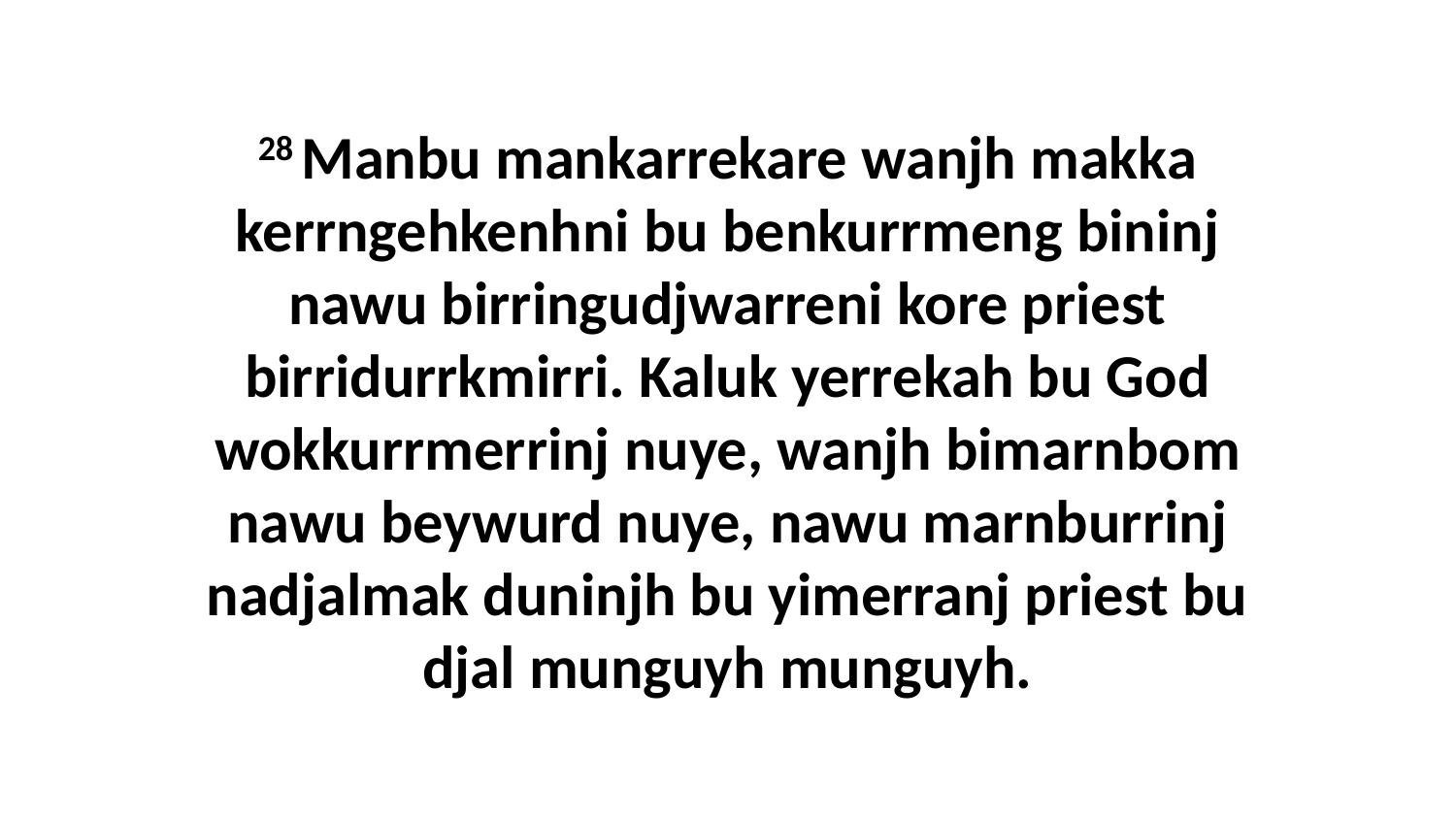

28 Manbu mankarrekare wanjh makka kerrngehkenhni bu benkurrmeng bininj nawu birringudjwarreni kore priest birridurrkmirri. Kaluk yerrekah bu God wokkurrmerrinj nuye, wanjh bimarnbom nawu beywurd nuye, nawu marnburrinj nadjalmak duninjh bu yimerranj priest bu djal munguyh munguyh.